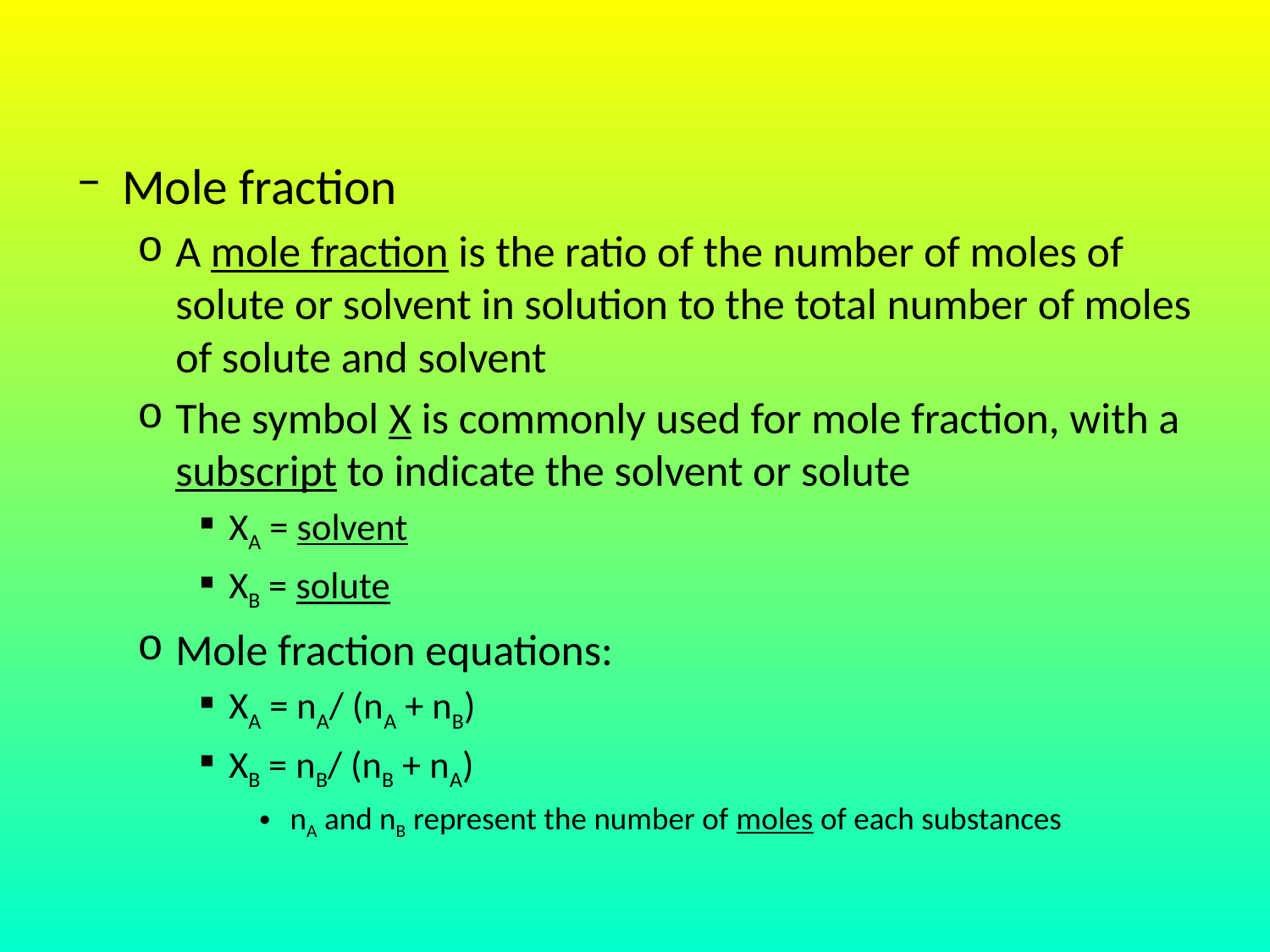

#
Mole fraction
A mole fraction is the ratio of the number of moles of solute or solvent in solution to the total number of moles of solute and solvent
The symbol X is commonly used for mole fraction, with a subscript to indicate the solvent or solute
XA = solvent
XB = solute
Mole fraction equations:
XA = nA/ (nA + nB)
XB = nB/ (nB + nA)
nA and nB represent the number of moles of each substances